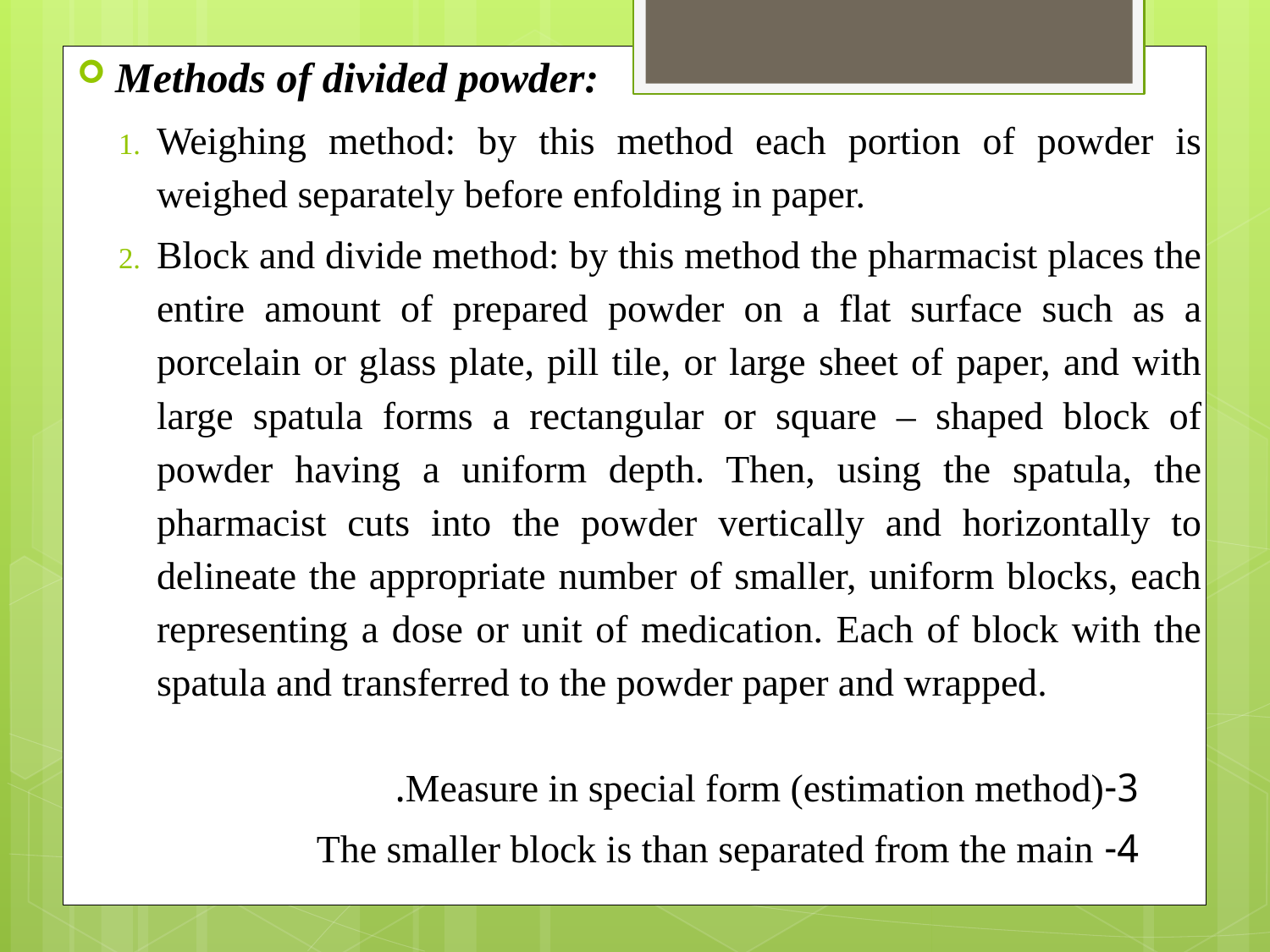

Methods of divided powder:
Weighing method: by this method each portion of powder is weighed separately before enfolding in paper.
Block and divide method: by this method the pharmacist places the entire amount of prepared powder on a flat surface such as a porcelain or glass plate, pill tile, or large sheet of paper, and with large spatula forms a rectangular or square – shaped block of powder having a uniform depth. Then, using the spatula, the pharmacist cuts into the powder vertically and horizontally to delineate the appropriate number of smaller, uniform blocks, each representing a dose or unit of medication. Each of block with the spatula and transferred to the powder paper and wrapped.

3-Measure in special form (estimation method).
4- The smaller block is than separated from the main